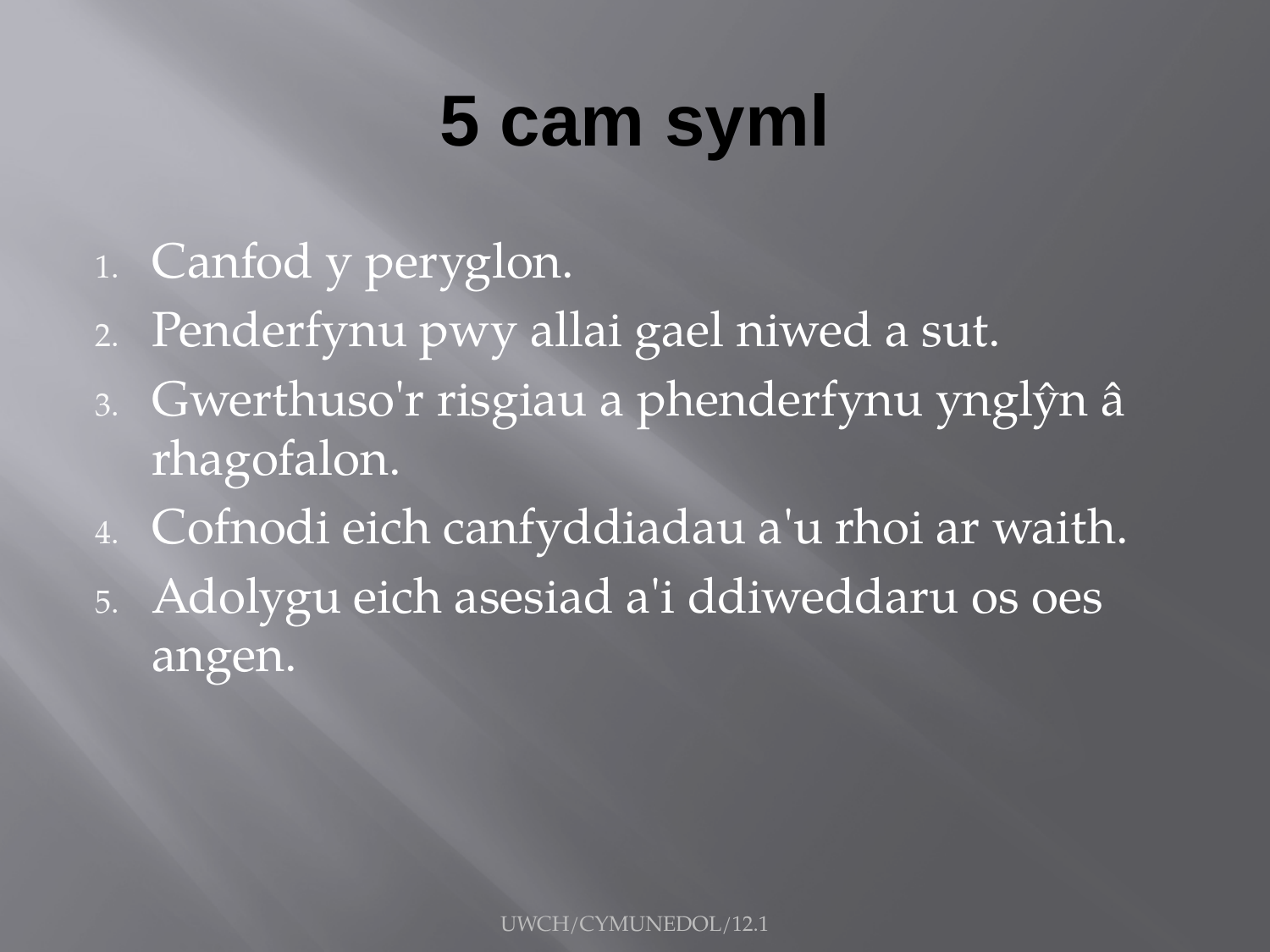

# 5 cam syml
Canfod y peryglon.
Penderfynu pwy allai gael niwed a sut.
Gwerthuso'r risgiau a phenderfynu ynglŷn â rhagofalon.
Cofnodi eich canfyddiadau a'u rhoi ar waith.
Adolygu eich asesiad a'i ddiweddaru os oes angen.
UWCH/CYMUNEDOL/12.1